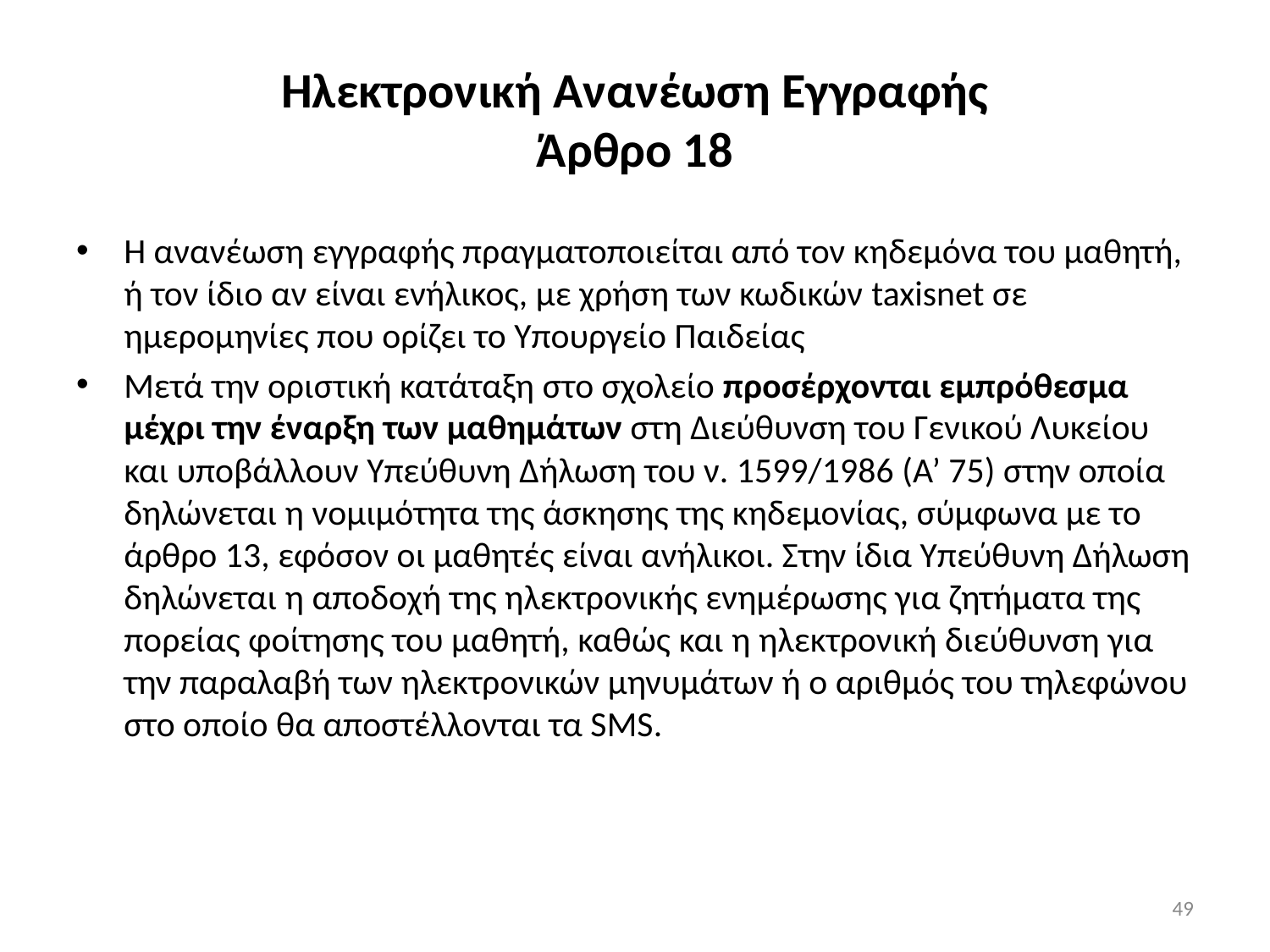

# Ηλεκτρονική Ανανέωση Εγγραφής Άρθρο 18
Η ανανέωση εγγραφής πραγματοποιείται από τον κηδεμόνα του μαθητή, ή τον ίδιο αν είναι ενήλικος, με χρήση των κωδικών taxisnet σε ημερομηνίες που ορίζει το Υπουργείο Παιδείας
Μετά την οριστική κατάταξη στο σχολείο προσέρχονται εμπρόθεσμα μέχρι την έναρξη των μαθημάτων στη Διεύθυνση του Γενικού Λυκείου και υποβάλλουν Υπεύθυνη Δήλωση του ν. 1599/1986 (Α’ 75) στην οποία δηλώνεται η νομιμότητα της άσκησης της κηδεμονίας, σύμφωνα με το άρθρο 13, εφόσον οι μαθητές είναι ανήλικοι. Στην ίδια Υπεύθυνη Δήλωση δηλώνεται η αποδοχή της ηλεκτρονικής ενημέρωσης για ζητήματα της πορείας φοίτησης του μαθητή, καθώς και η ηλεκτρονική διεύθυνση για την παραλαβή των ηλεκτρονικών μηνυμάτων ή ο αριθμός του τηλεφώνου στο οποίο θα αποστέλλονται τα SMS.
49